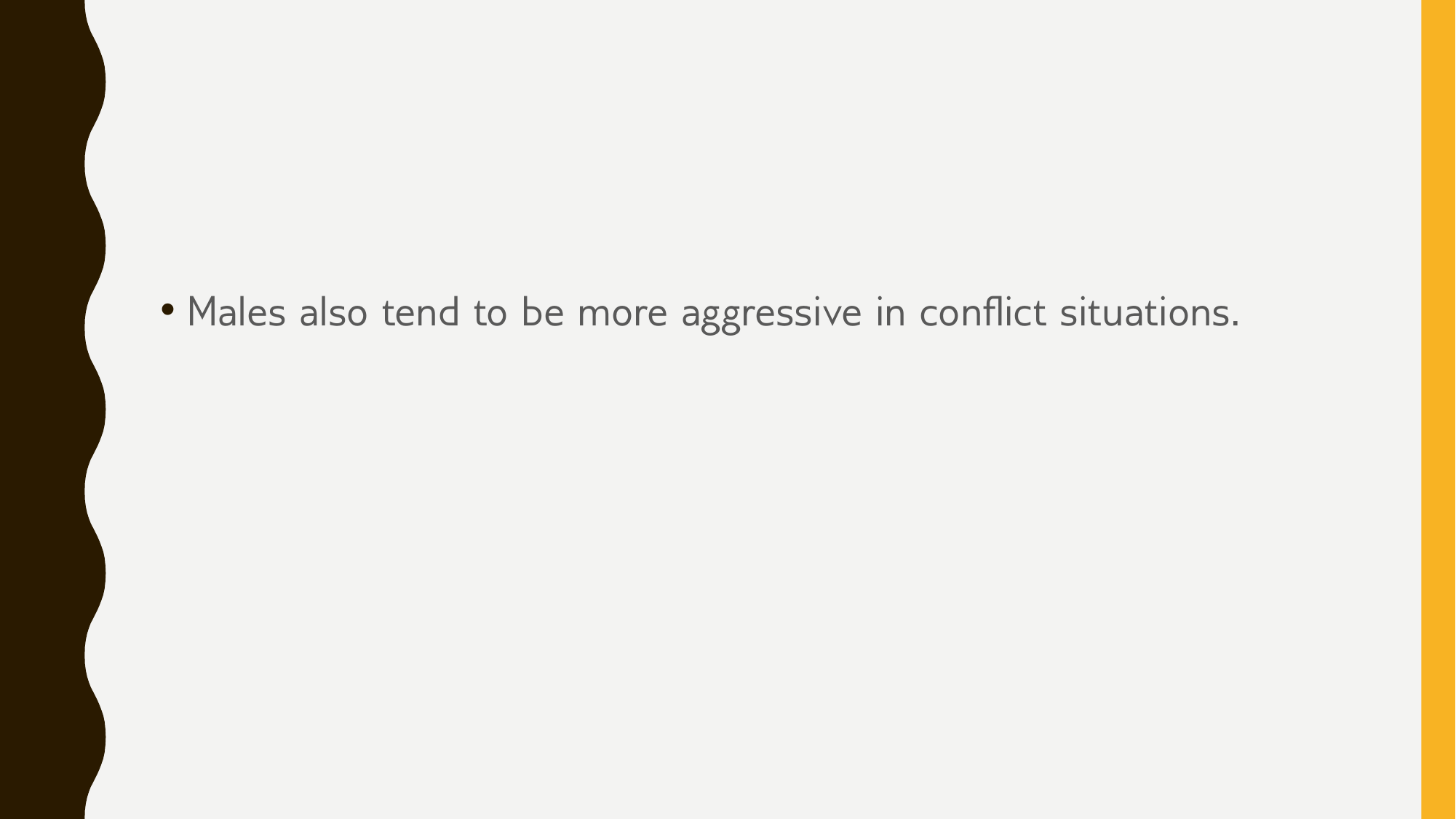

#
Males also tend to be more aggressive in conflict situations.